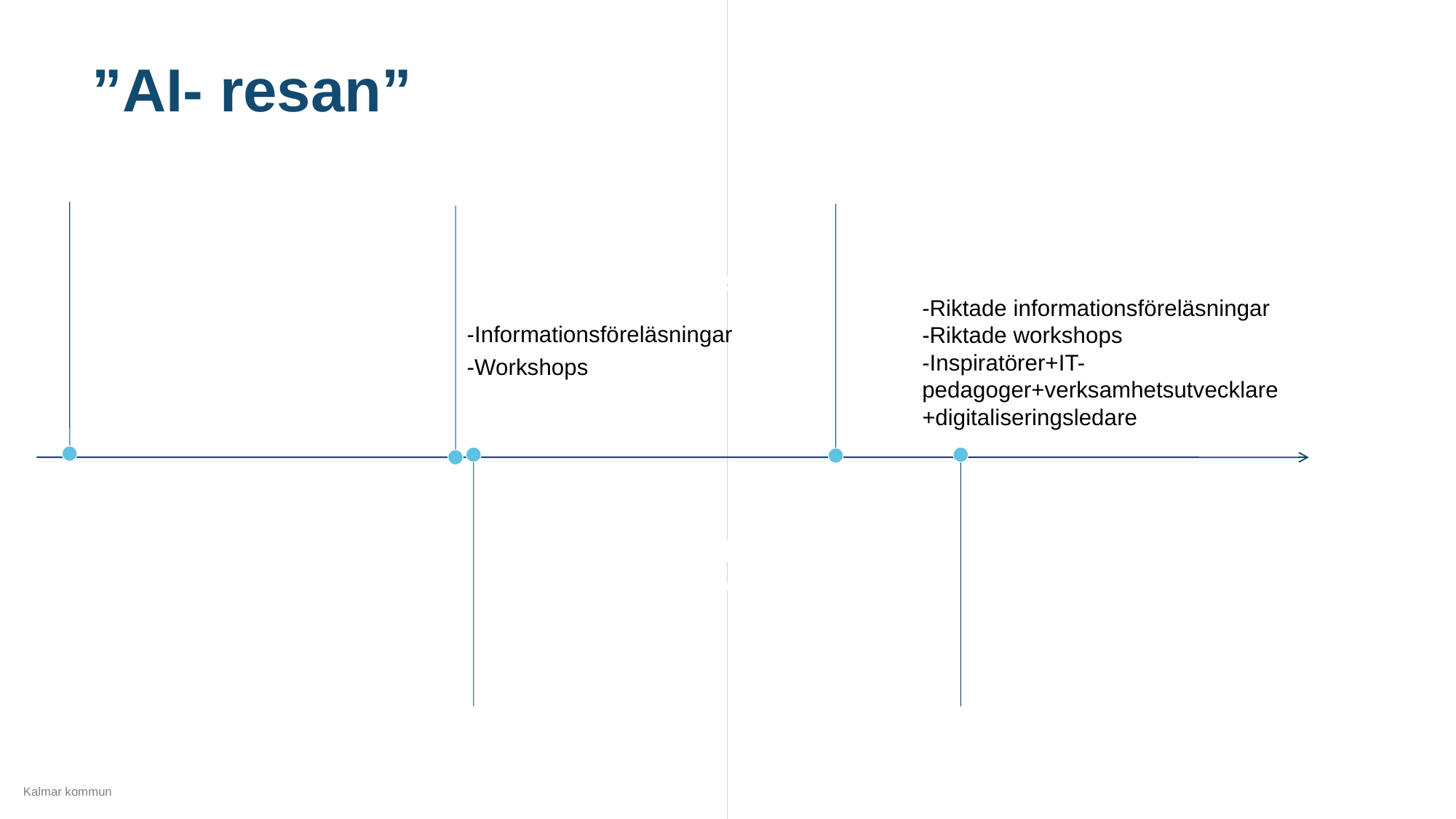

# ”AI- resan”

Före vt 24 Enstaka fortbildningsinsatser
24/25 Pilotstudie med lärare och rektorer
-Informationsföreläsningar
-Workshops
Fr o m vt 24 Återkommande fortbildningsinsatser
Ht 25- Implementering

Fr o m ht 25 Systematiska fortbildningsinsatser
-Riktade informationsföreläsningar
-Riktade workshops
-Inspiratörer+IT-pedagoger+verksamhetsutvecklare+digitaliseringsledare